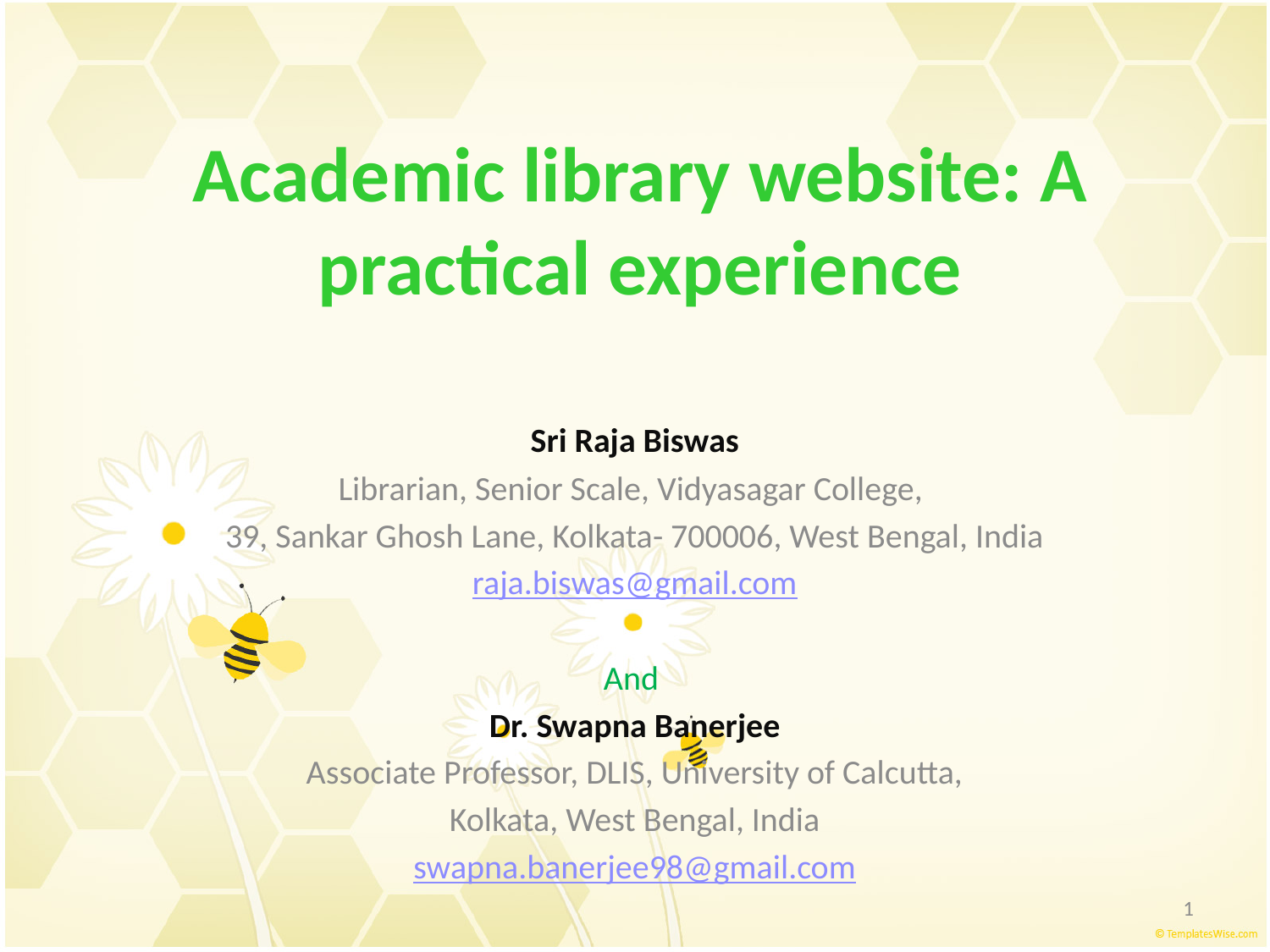

# Academic library website: A practical experience
Sri Raja Biswas
Librarian, Senior Scale, Vidyasagar College,
39, Sankar Ghosh Lane, Kolkata- 700006, West Bengal, India
raja.biswas@gmail.com

And
Dr. Swapna Banerjee
Associate Professor, DLIS, University of Calcutta,
Kolkata, West Bengal, India
swapna.banerjee98@gmail.com
1